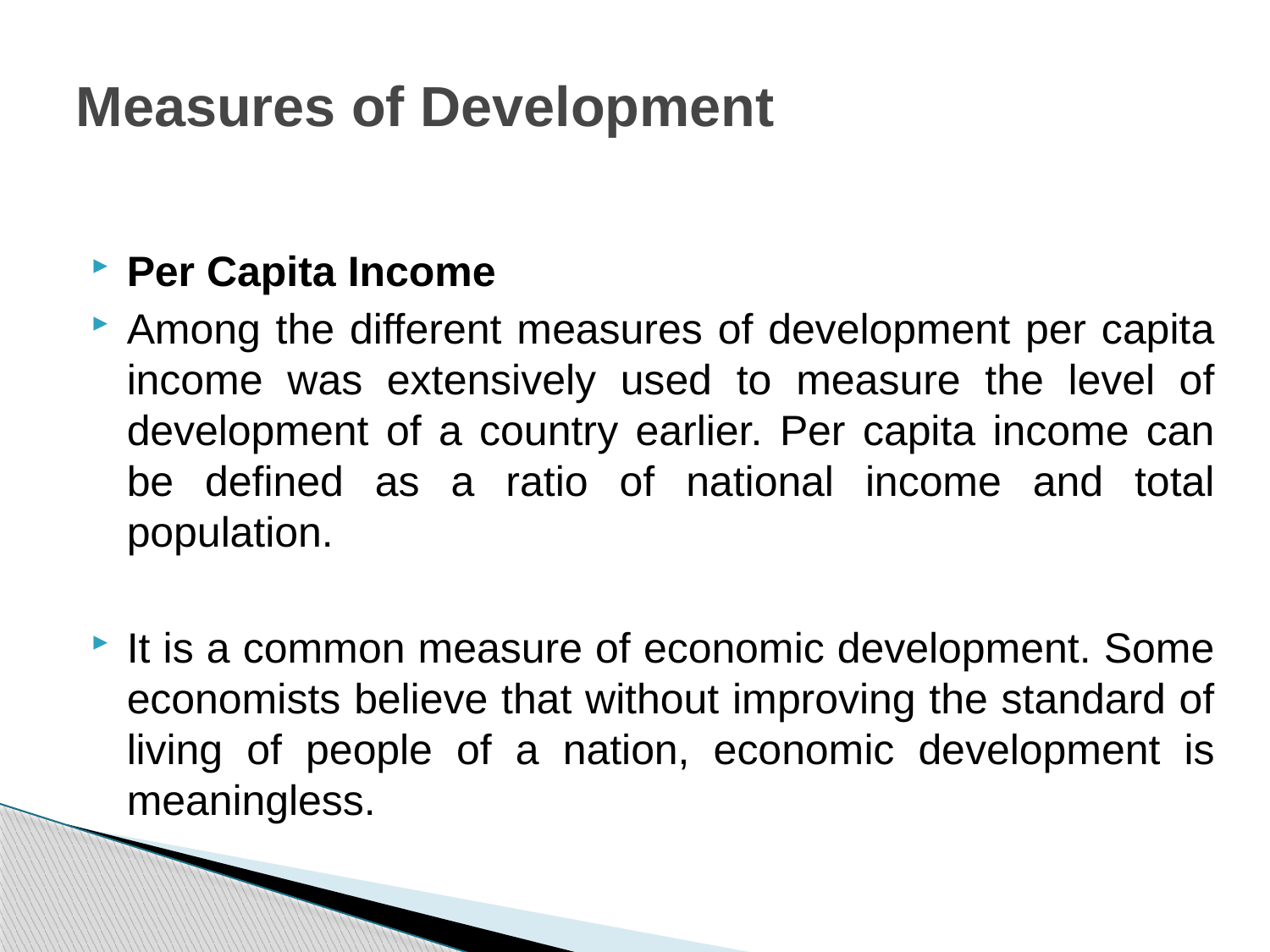

# Measures of Development

Per Capita Income
Among the different measures of development per capita income was extensively used to measure the level of development of a country earlier. Per capita income can be defined as a ratio of national income and total population.

It is a common measure of economic development. Some economists believe that without improving the standard of living of people of a nation, economic development is meaningless.